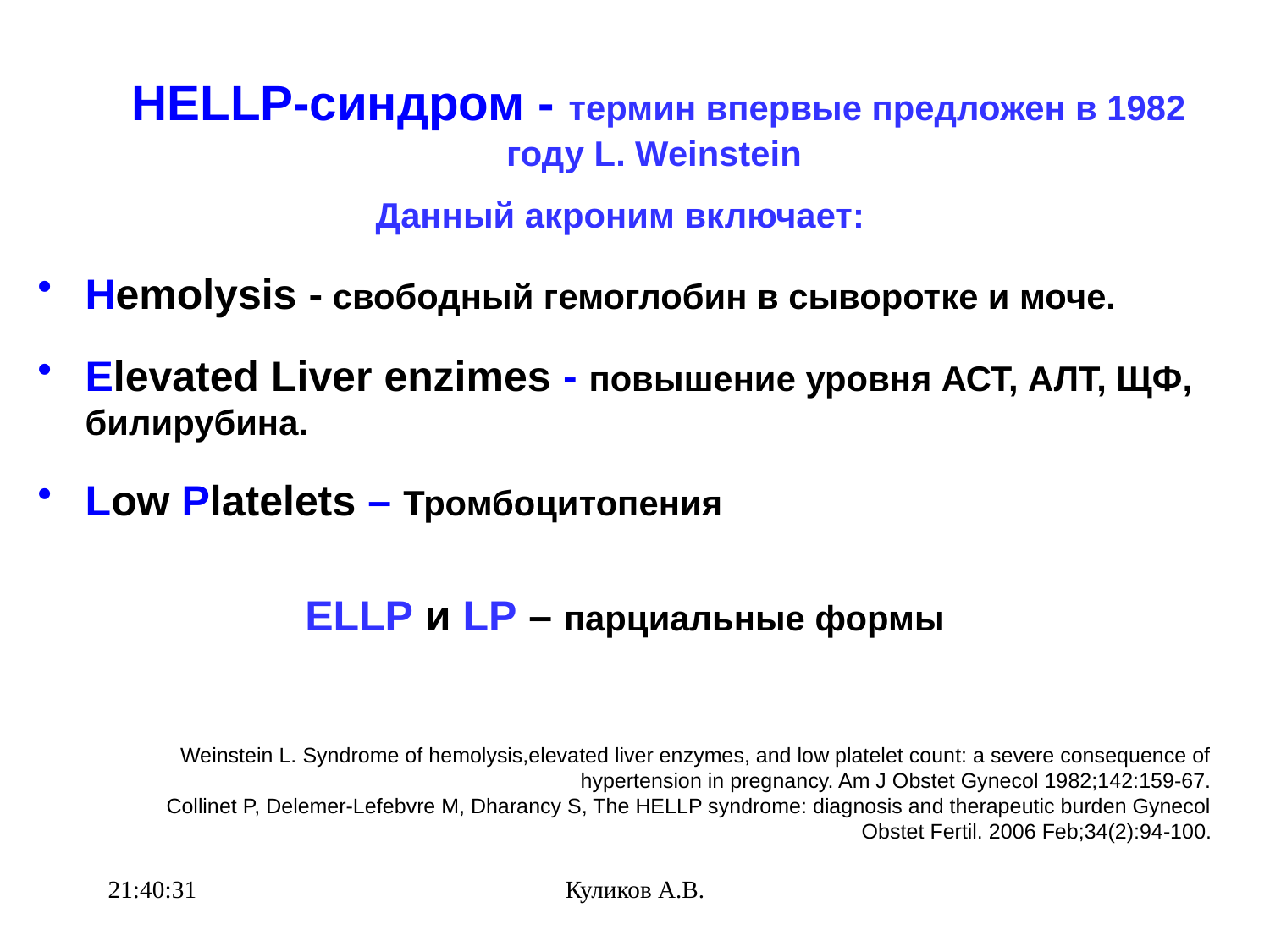

# HELLP-синдром - термин впервые предложен в 1982 году L. Weinstein
Данный акроним включает:
Hemolysis - свободный гемоглобин в сыворотке и моче.
Elevated Liver enzimes - повышение уровня АСТ, АЛТ, ЩФ, билирубина.
Low Platelets – Тромбоцитопения

ELLP и LP – парциальные формы
Weinstein L. Syndrome of hemolysis,elevated liver enzymes, and low platelet count: a severe consequence of hypertension in pregnancy. Am J Obstet Gynecol 1982;142:159-67.
Collinet P, Delemer-Lefebvre M, Dharancy S, The HELLP syndrome: diagnosis and therapeutic burden Gynecol Obstet Fertil. 2006 Feb;34(2):94-100.
21:40:31
Куликов А.В.